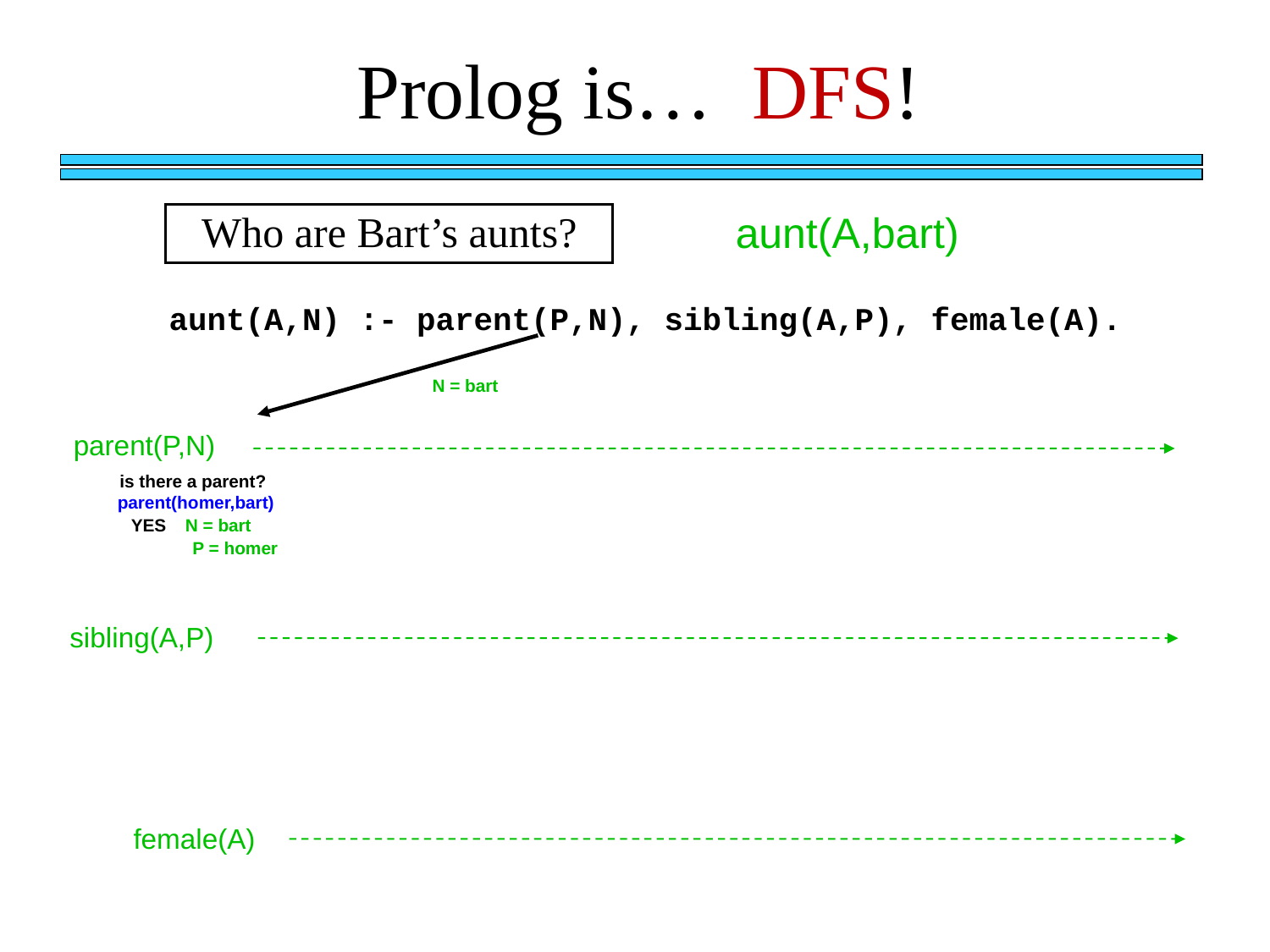

Prolog is…  DFS!

aunt(A,bart)
Who are Bart’s aunts?
aunt(A,N) :- parent(P,N), sibling(A,P), female(A).

N = bart
parent(P,N)

is there a parent?
parent(homer,bart)
YES    N = bart
P = homer
sibling(A,P)

female(A)